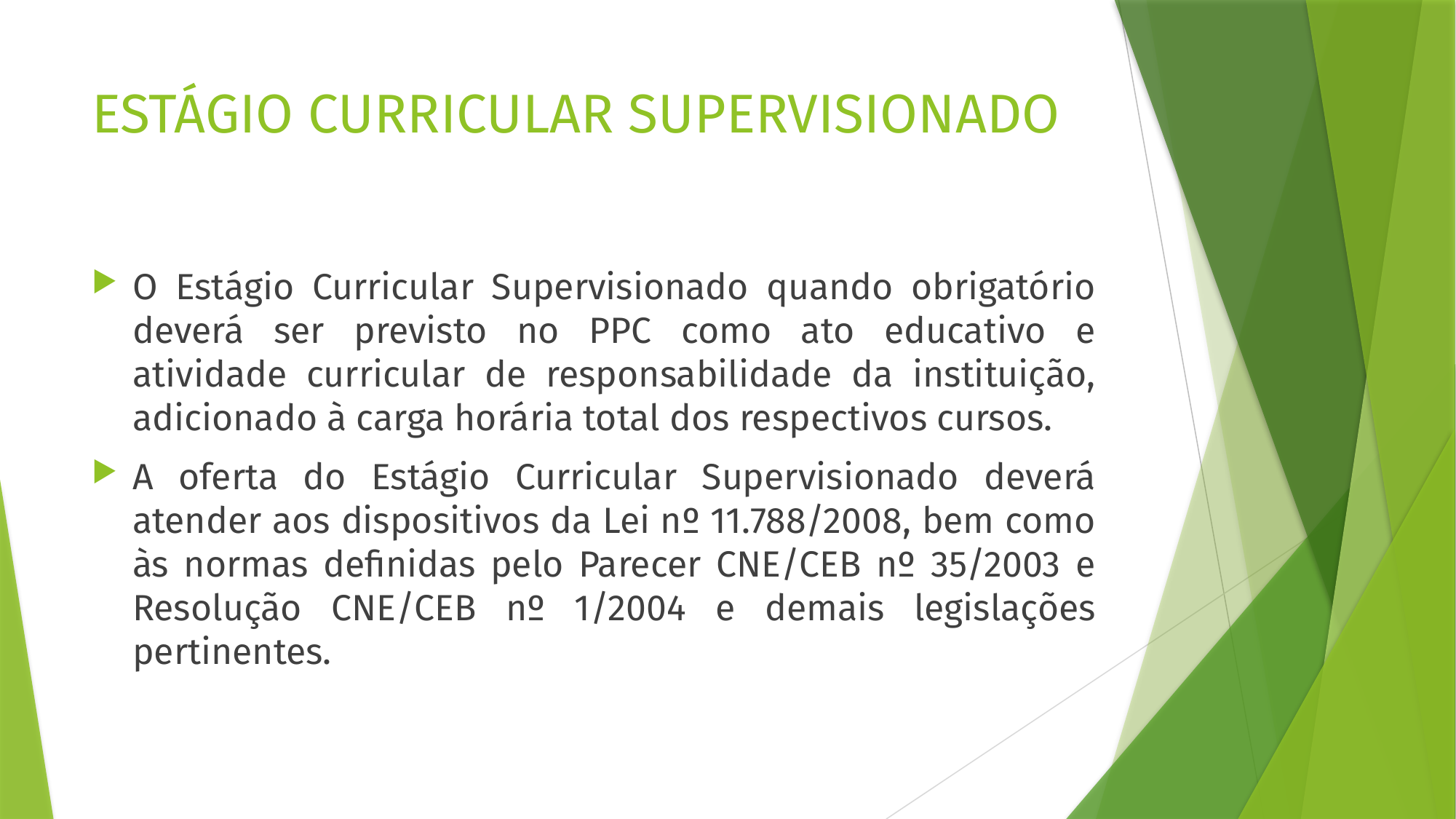

# ESTÁGIO CURRICULAR SUPERVISIONADO
O Estágio Curricular Supervisionado quando obrigatório deverá ser previsto no PPC como ato educativo e atividade curricular de responsabilidade da instituição, adicionado à carga horária total dos respectivos cursos.
A oferta do Estágio Curricular Supervisionado deverá atender aos dispositivos da Lei nº 11.788/2008, bem como às normas definidas pelo Parecer CNE/CEB nº 35/2003 e Resolução CNE/CEB nº 1/2004 e demais legislações pertinentes.